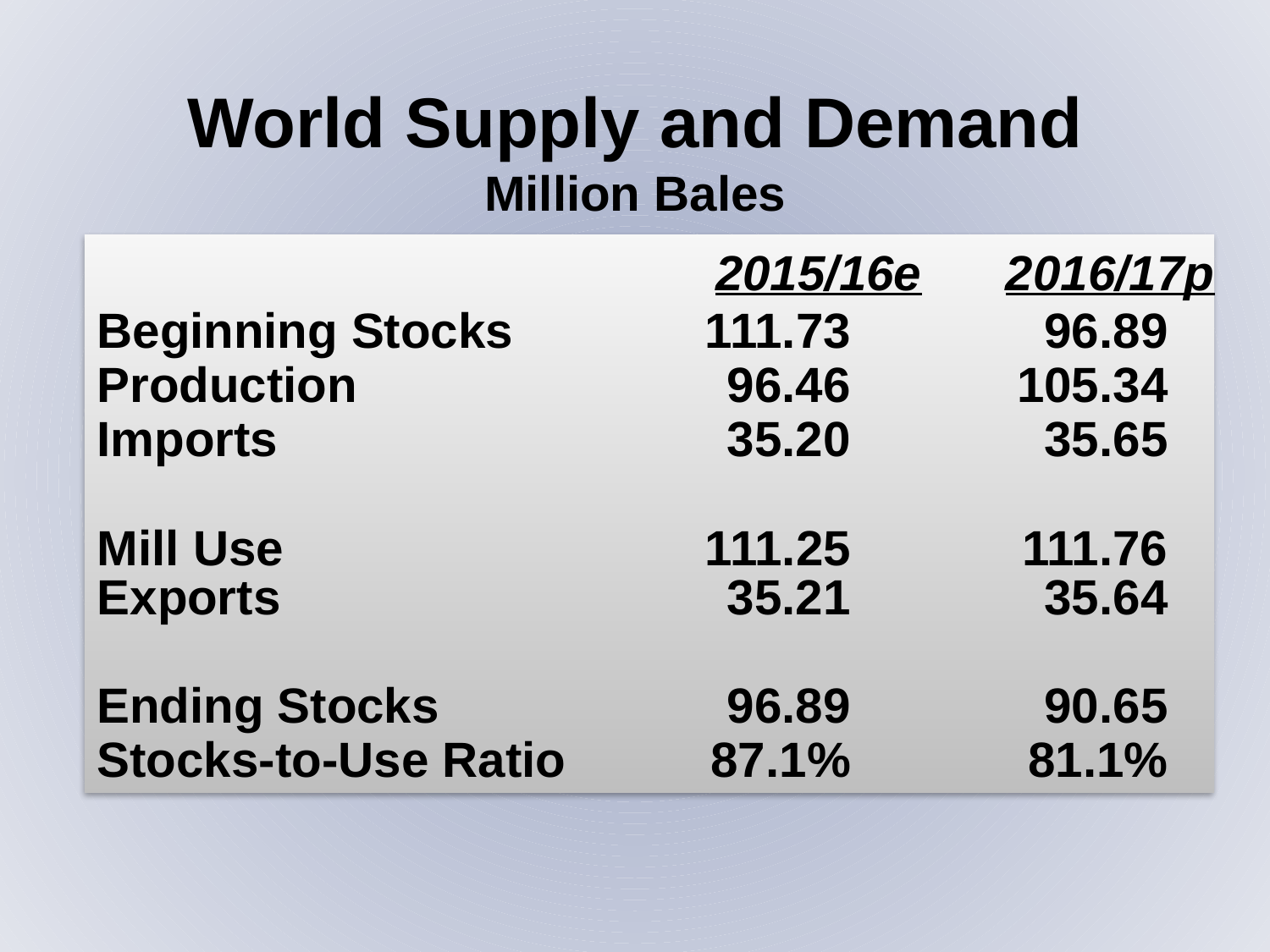

World Supply and Demand
Million Bales

Beginning Stocks	111.73	96.89
Production	96.46	105.34
Imports	35.20	35.65

Mill Use	111.25	111.76
Exports	35.21	35.64

Ending Stocks	96.89	90.65
Stocks-to-Use Ratio	87.1%	81.1%
2015/16e
2016/17p